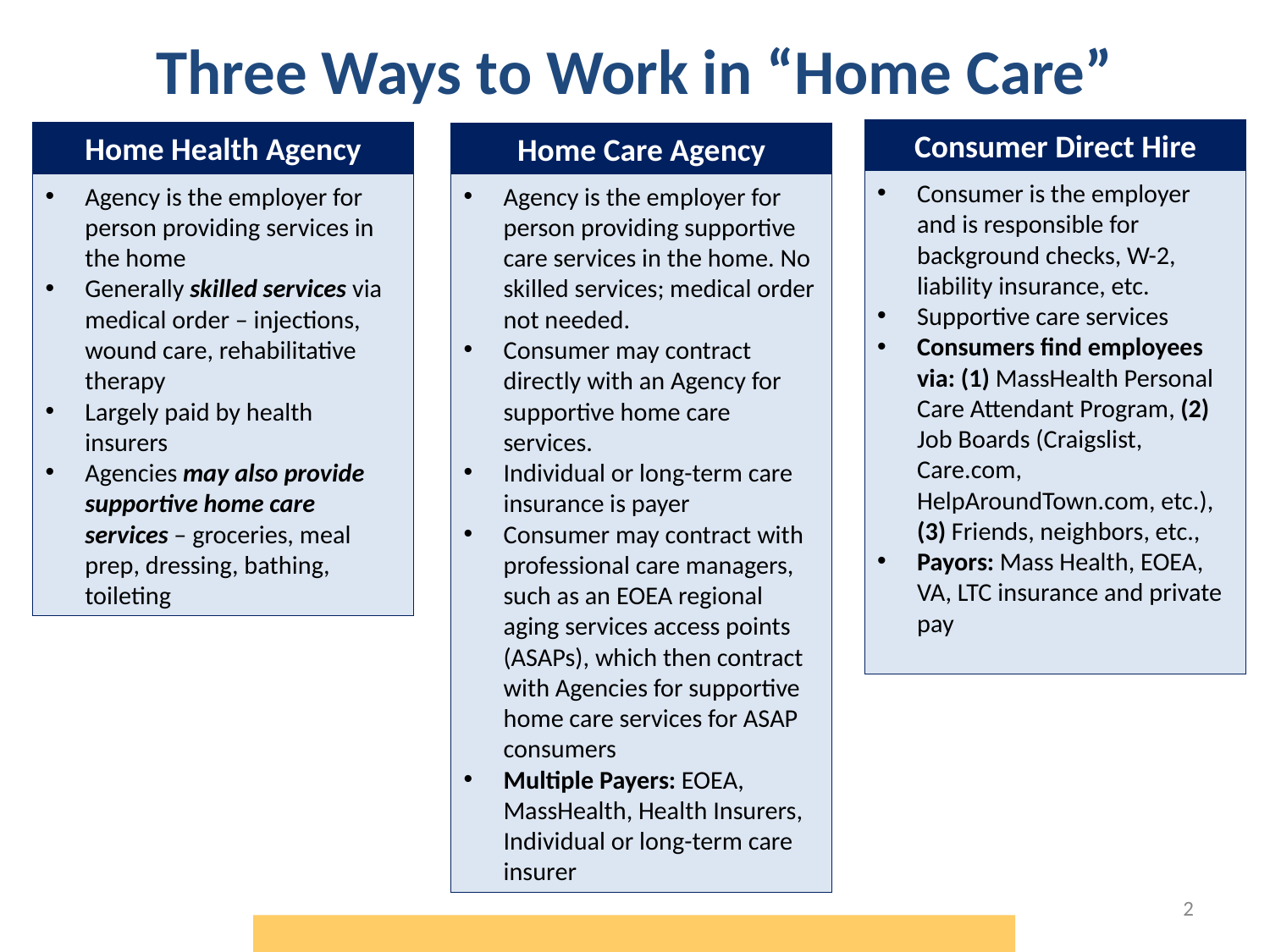

Three Ways to Work in “Home Care”
Consumer Direct Hire
Home Health Agency
Home Care Agency
Consumer is the employer and is responsible for background checks, W-2, liability insurance, etc.
Supportive care services
Consumers find employees via: (1) MassHealth Personal Care Attendant Program, (2) Job Boards (Craigslist, Care.com, HelpAroundTown.com, etc.), (3) Friends, neighbors, etc.,
Payors: Mass Health, EOEA, VA, LTC insurance and private pay

Agency is the employer for person providing services in the home
Generally skilled services via medical order – injections, wound care, rehabilitative therapy
Largely paid by health insurers
Agencies may also provide supportive home care services – groceries, meal prep, dressing, bathing, toileting
Agency is the employer for person providing supportive care services in the home. No skilled services; medical order not needed.
Consumer may contract directly with an Agency for supportive home care services.
Individual or long-term care insurance is payer
Consumer may contract with professional care managers, such as an EOEA regional aging services access points (ASAPs), which then contract with Agencies for supportive home care services for ASAP consumers
Multiple Payers: EOEA, MassHealth, Health Insurers, Individual or long-term care insurer
2